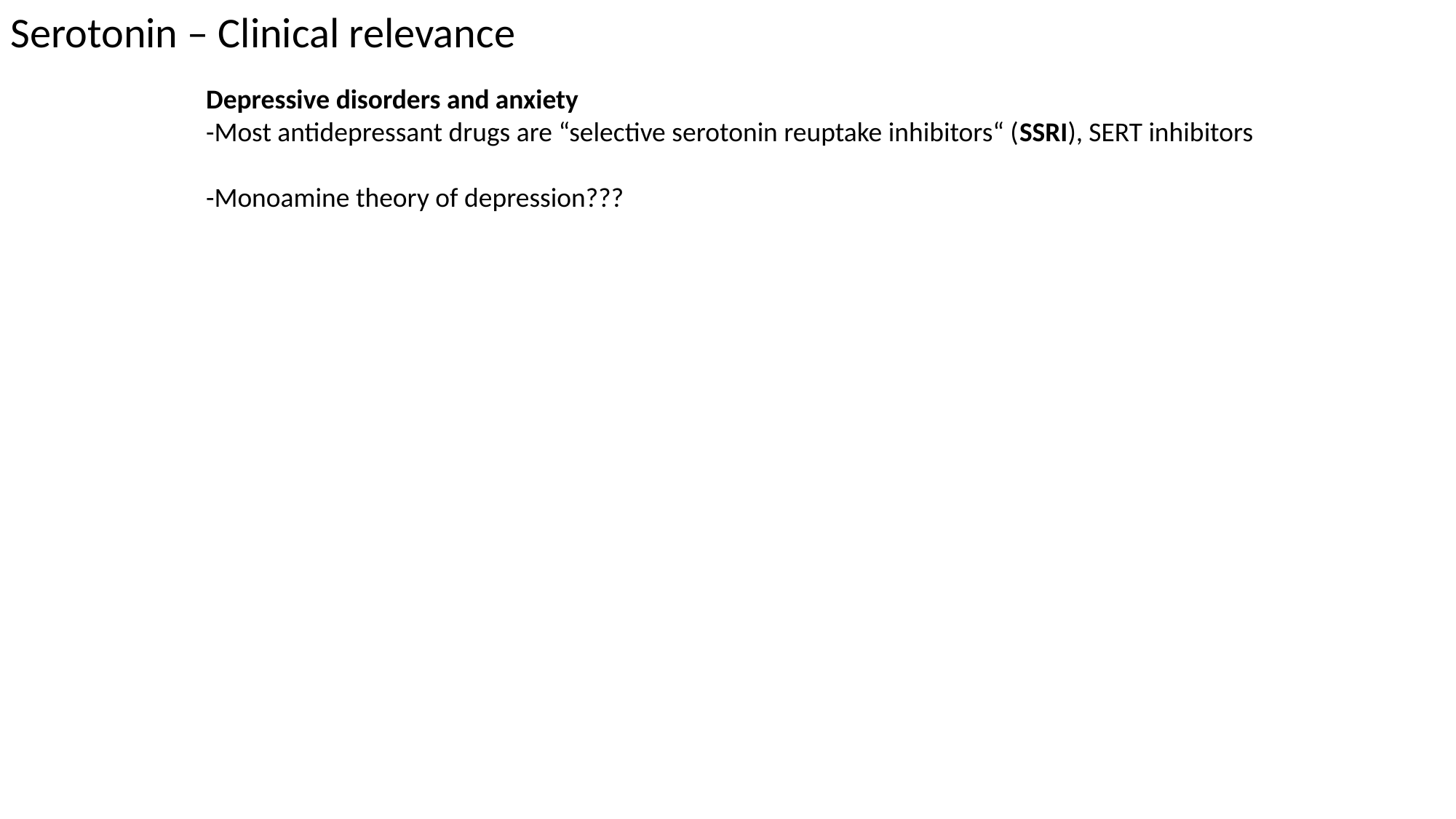

Serotonin – Clinical relevance
Depressive disorders and anxiety
-Most antidepressant drugs are “selective serotonin reuptake inhibitors“ (SSRI), SERT inhibitors

-Monoamine theory of depression???